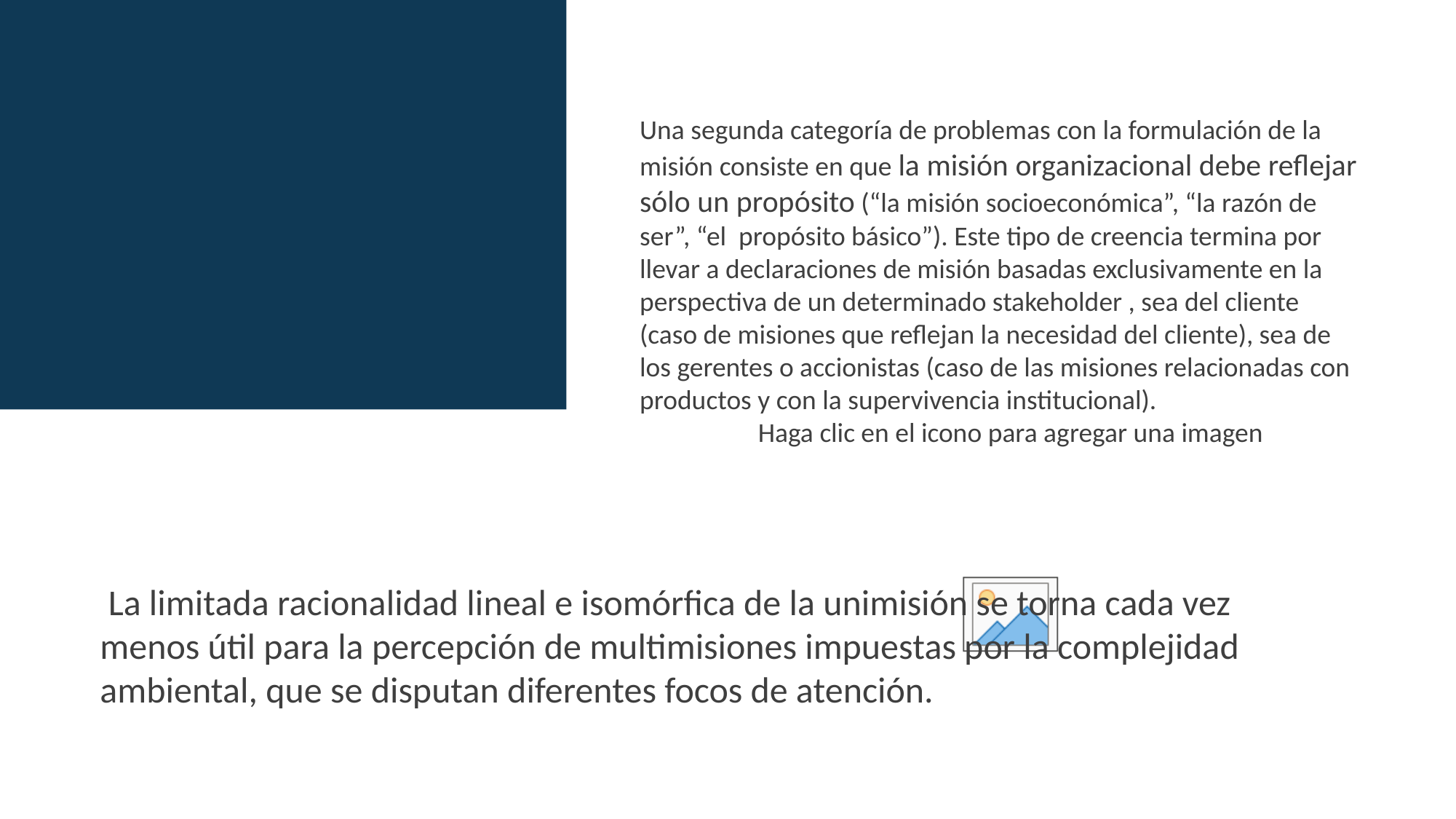

Una segunda categoría de problemas con la formulación de la misión consiste en que la misión organizacional debe reflejar sólo un propósito (“la misión socioeconómica”, “la razón de ser”, “el  propósito básico”). Este tipo de creencia termina por llevar a declaraciones de misión basadas exclusivamente en la perspectiva de un determinado stakeholder , sea del cliente (caso de misiones que reflejan la necesidad del cliente), sea de los gerentes o accionistas (caso de las misiones relacionadas con productos y con la supervivencia institucional).
#

 La limitada racionalidad lineal e isomórfica de la unimisión se torna cada vez menos útil para la percepción de multimisiones impuestas por la complejidad ambiental, que se disputan diferentes focos de atención.